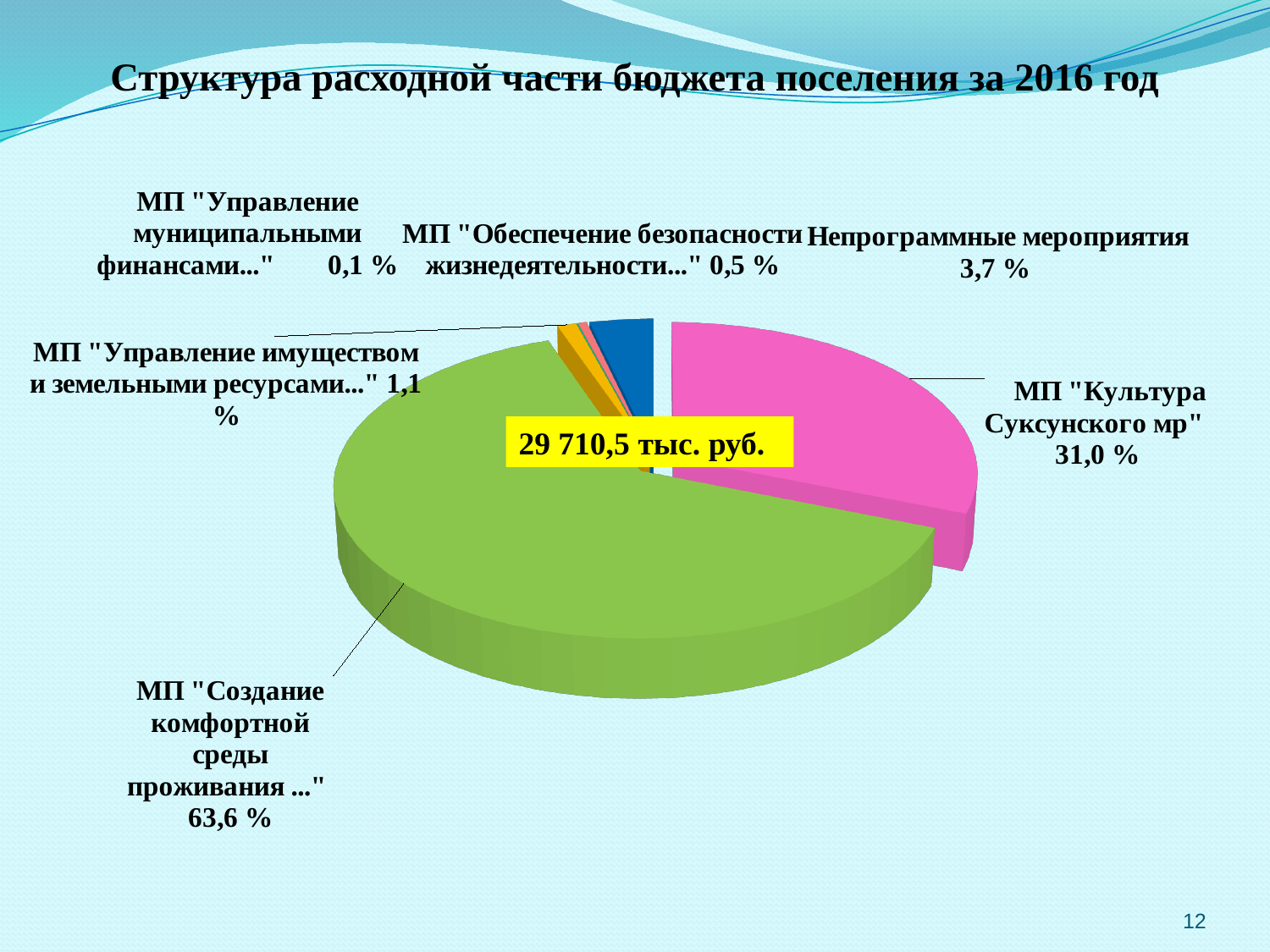

# Структура расходной части бюджета поселения за 2016 год

[unsupported chart]

29 710,5 тыс. руб.
12